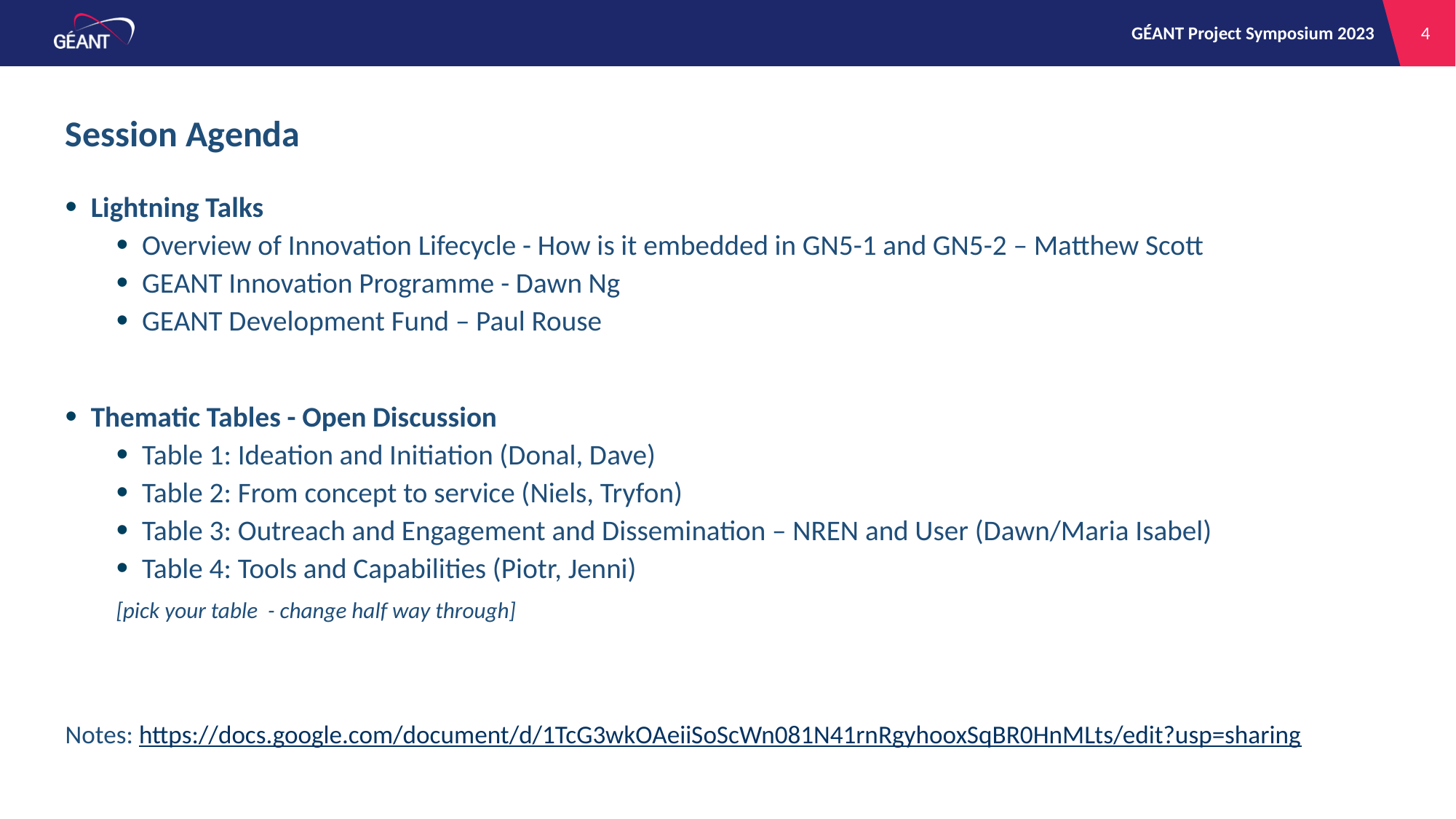

# Session Agenda
Lightning Talks
Overview of Innovation Lifecycle - How is it embedded in GN5-1 and GN5-2 – Matthew Scott
GEANT Innovation Programme - Dawn Ng
GEANT Development Fund – Paul Rouse

Thematic Tables - Open Discussion
Table 1: Ideation and Initiation (Donal, Dave)
Table 2: From concept to service (Niels, Tryfon)
Table 3: Outreach and Engagement and Dissemination – NREN and User (Dawn/Maria Isabel)
Table 4: Tools and Capabilities (Piotr, Jenni)
          [pick your table  - change half way through]

Notes: https://docs.google.com/document/d/1TcG3wkOAeiiSoScWn081N41rnRgyhooxSqBR0HnMLts/edit?usp=sharing